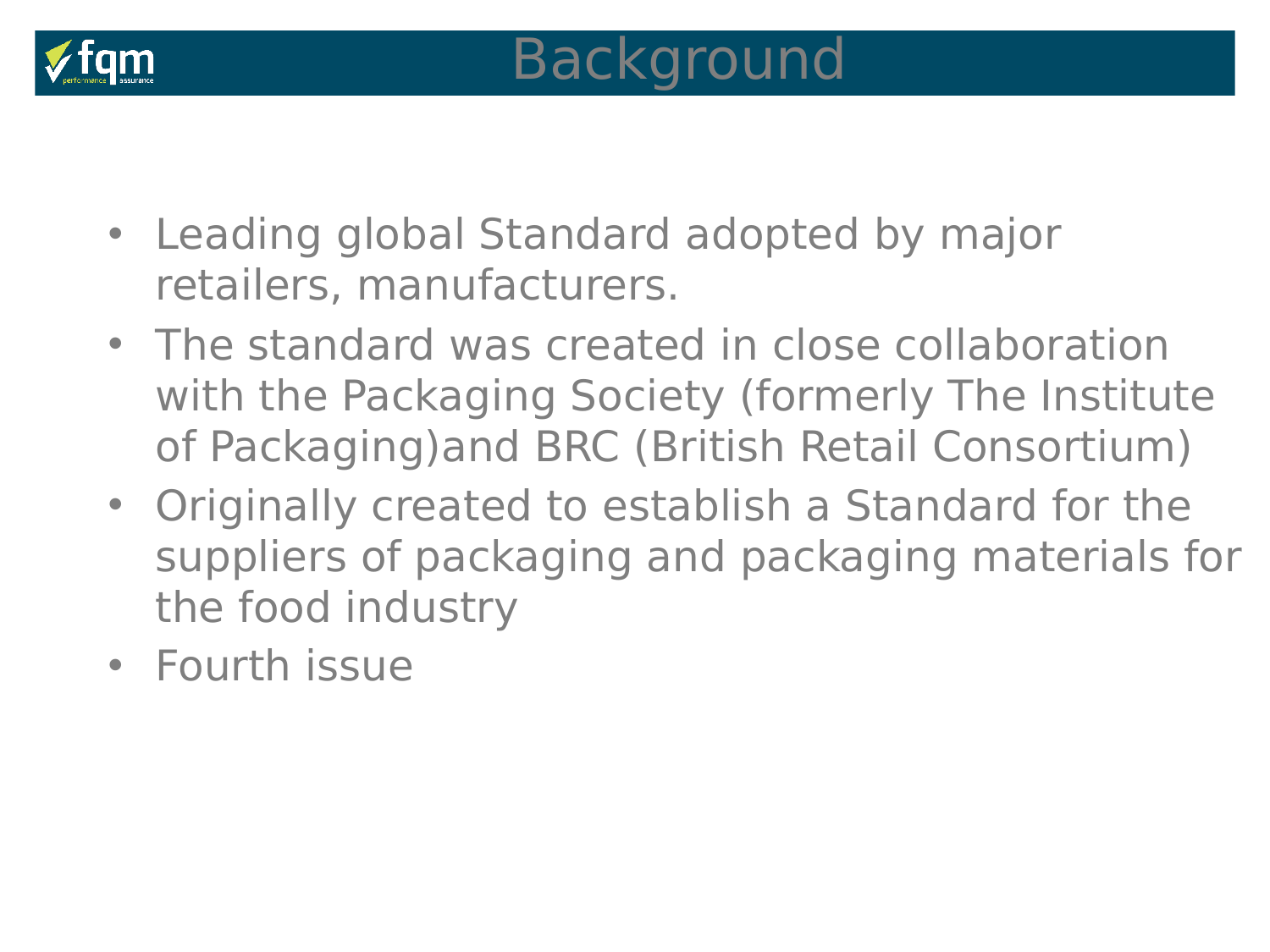

Background
Leading global Standard adopted by major retailers, manufacturers.
The standard was created in close collaboration with the Packaging Society (formerly The Institute of Packaging)and BRC (British Retail Consortium)
Originally created to establish a Standard for the suppliers of packaging and packaging materials for the food industry
Fourth issue